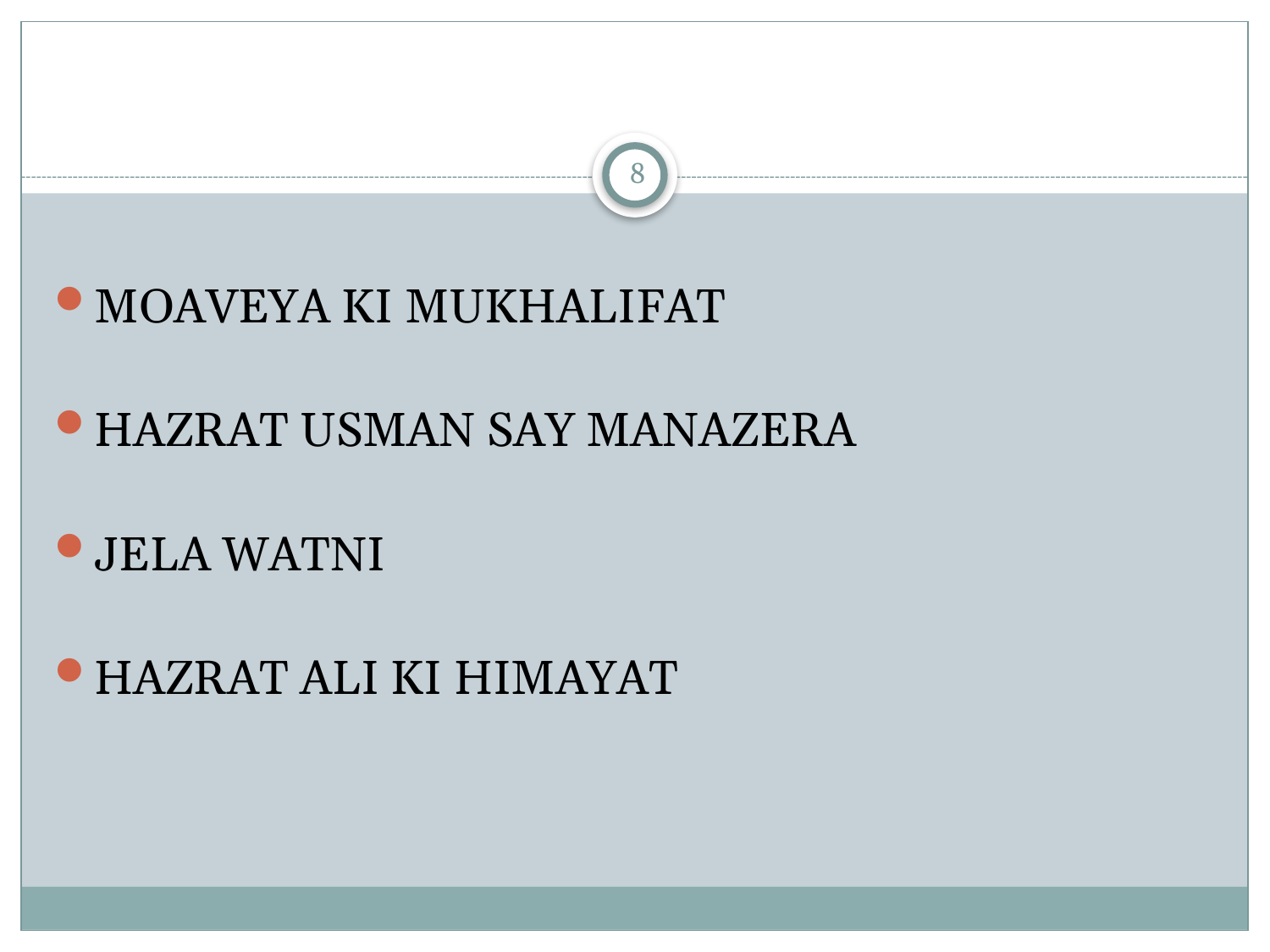

#
8
MOAVEYA KI MUKHALIFAT
HAZRAT USMAN SAY MANAZERA
JELA WATNI
HAZRAT ALI KI HIMAYAT